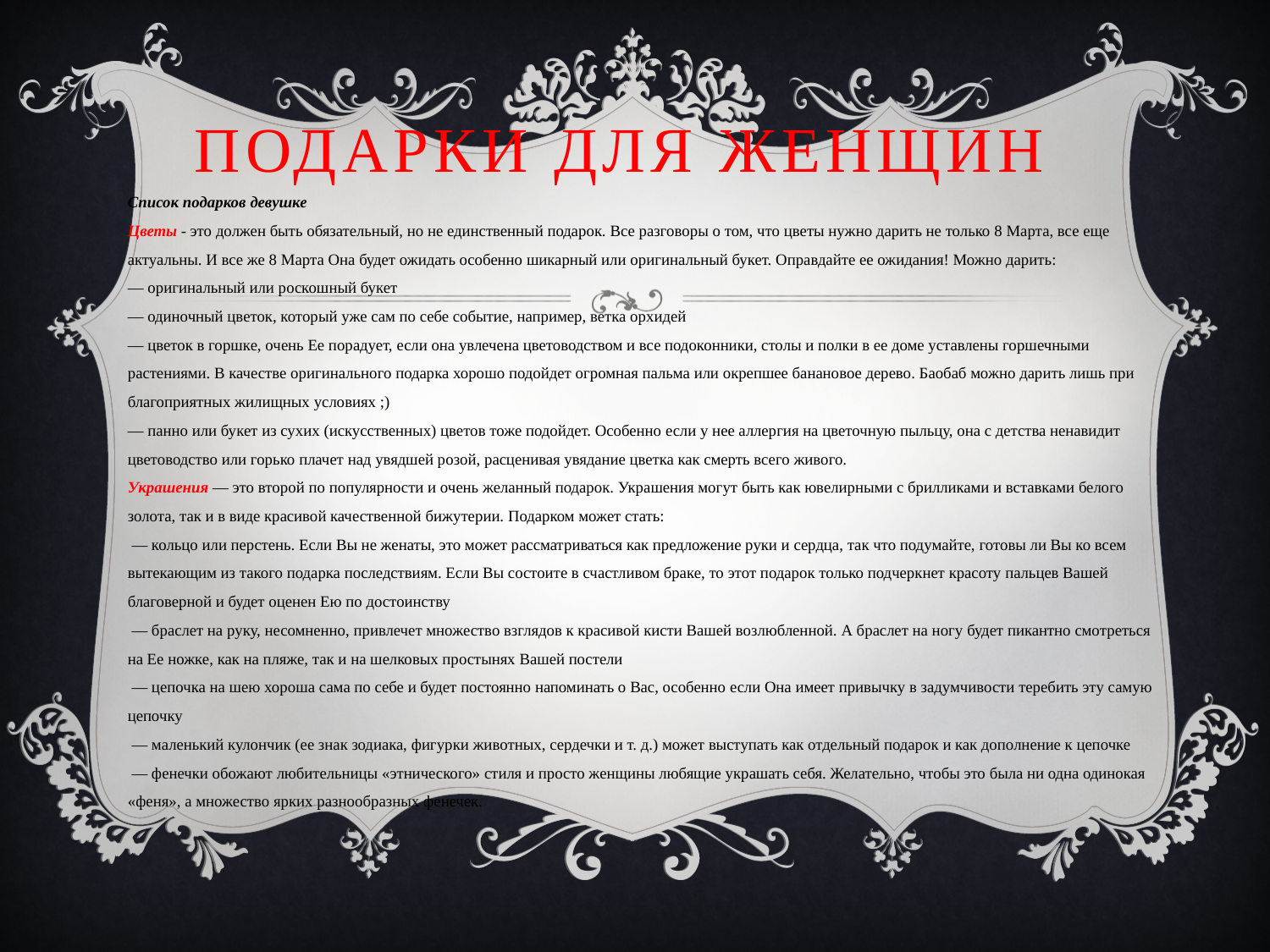

# Подарки для женщин
Список подарков девушке
Цветы - это должен быть обязательный, но не единственный подарок. Все разговоры о том, что цветы нужно дарить не только 8 Марта, все еще актуальны. И все же 8 Марта Она будет ожидать особенно шикарный или оригинальный букет. Оправдайте ее ожидания! Можно дарить:
— оригинальный или роскошный букет
— одиночный цветок, который уже сам по себе событие, например, ветка орхидей
— цветок в горшке, очень Ее порадует, если она увлечена цветоводством и все подоконники, столы и полки в ее доме уставлены горшечными растениями. В качестве оригинального подарка хорошо подойдет огромная пальма или окрепшее банановое дерево. Баобаб можно дарить лишь при благоприятных жилищных условиях ;)
— панно или букет из сухих (искусственных) цветов тоже подойдет. Особенно если у нее аллергия на цветочную пыльцу, она с детства ненавидит цветоводство или горько плачет над увядшей розой, расценивая увядание цветка как смерть всего живого.
Украшения — это второй по популярности и очень желанный подарок. Украшения могут быть как ювелирными с брилликами и вставками белого золота, так и в виде красивой качественной бижутерии. Подарком может стать:
 — кольцо или перстень. Если Вы не женаты, это может рассматриваться как предложение руки и сердца, так что подумайте, готовы ли Вы ко всем вытекающим из такого подарка последствиям. Если Вы состоите в счастливом браке, то этот подарок только подчеркнет красоту пальцев Вашей благоверной и будет оценен Ею по достоинству
 — браслет на руку, несомненно, привлечет множество взглядов к красивой кисти Вашей возлюбленной. А браслет на ногу будет пикантно смотреться на Ее ножке, как на пляже, так и на шелковых простынях Вашей постели
 — цепочка на шею хороша сама по себе и будет постоянно напоминать о Вас, особенно если Она имеет привычку в задумчивости теребить эту самую цепочку
 — маленький кулончик (ее знак зодиака, фигурки животных, сердечки и т. д.) может выступать как отдельный подарок и как дополнение к цепочке
 — фенечки обожают любительницы «этнического» стиля и просто женщины любящие украшать себя. Желательно, чтобы это была ни одна одинокая «феня», а множество ярких разнообразных фенечек.